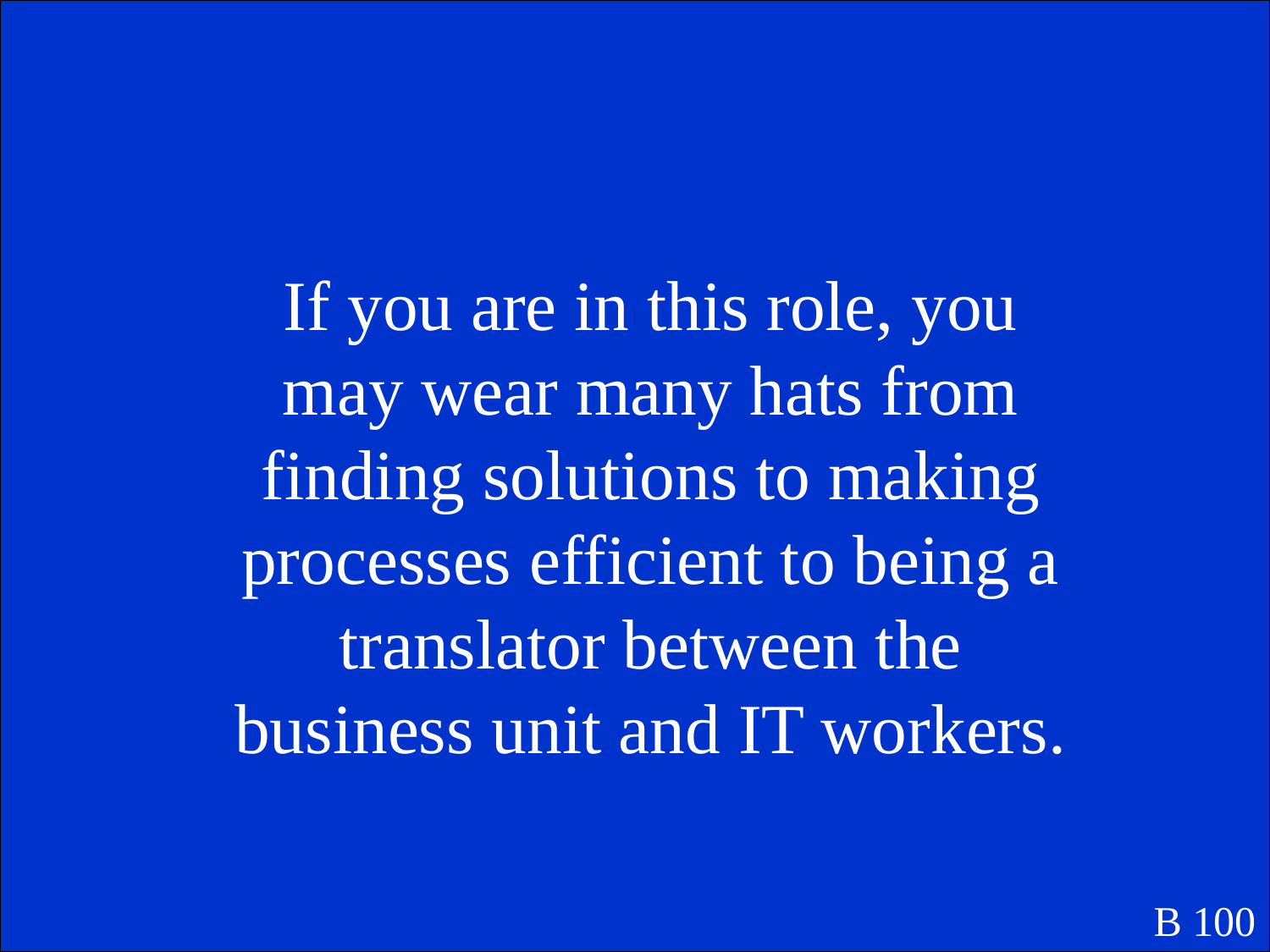

If you are in this role, you may wear many hats from finding solutions to making processes efficient to being a translator between the business unit and IT workers.
B 100